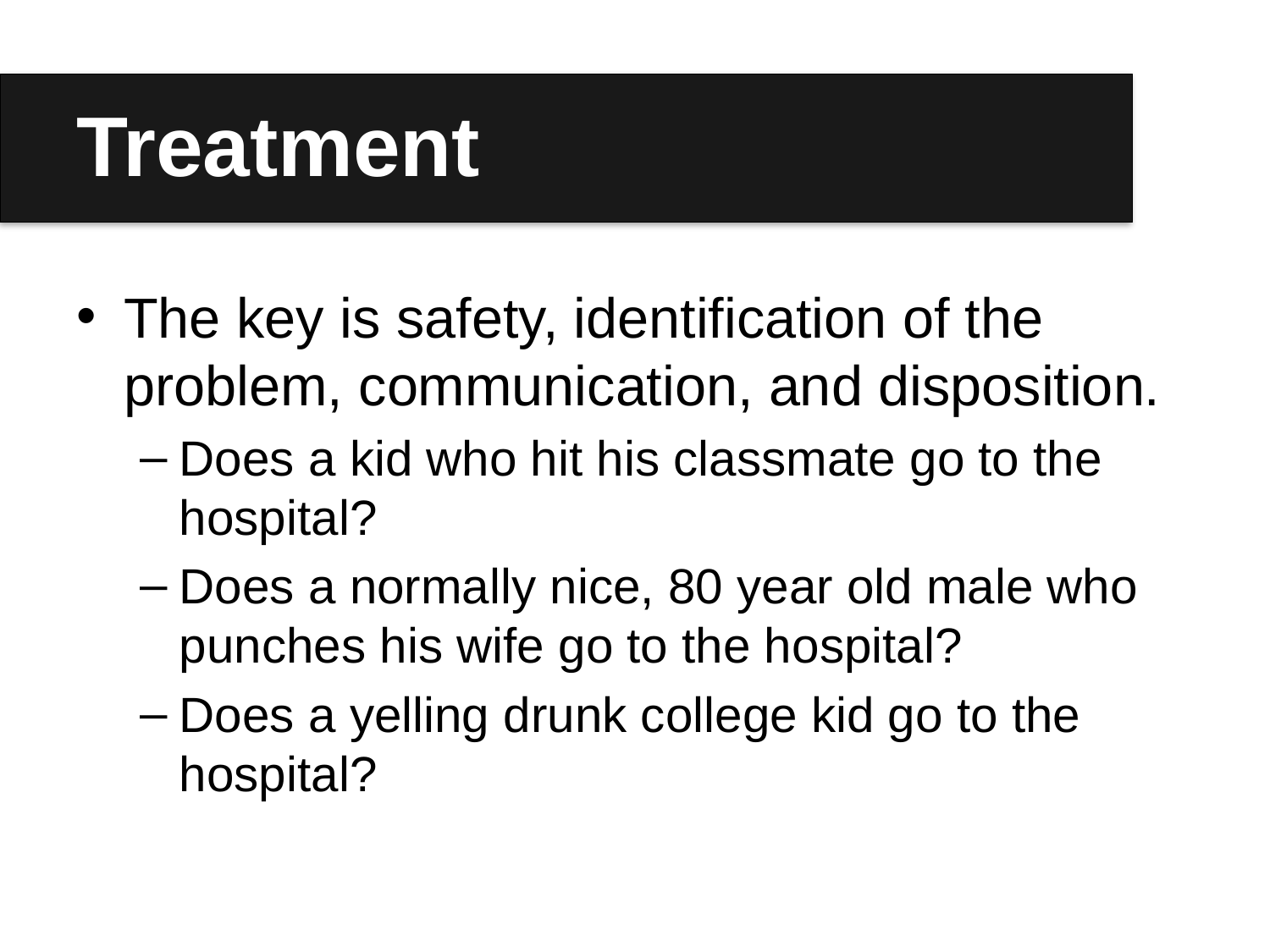

# Treatment

The key is safety, identification of the problem, communication, and disposition.
Does a kid who hit his classmate go to the hospital?
Does a normally nice, 80 year old male who punches his wife go to the hospital?
Does a yelling drunk college kid go to the hospital?